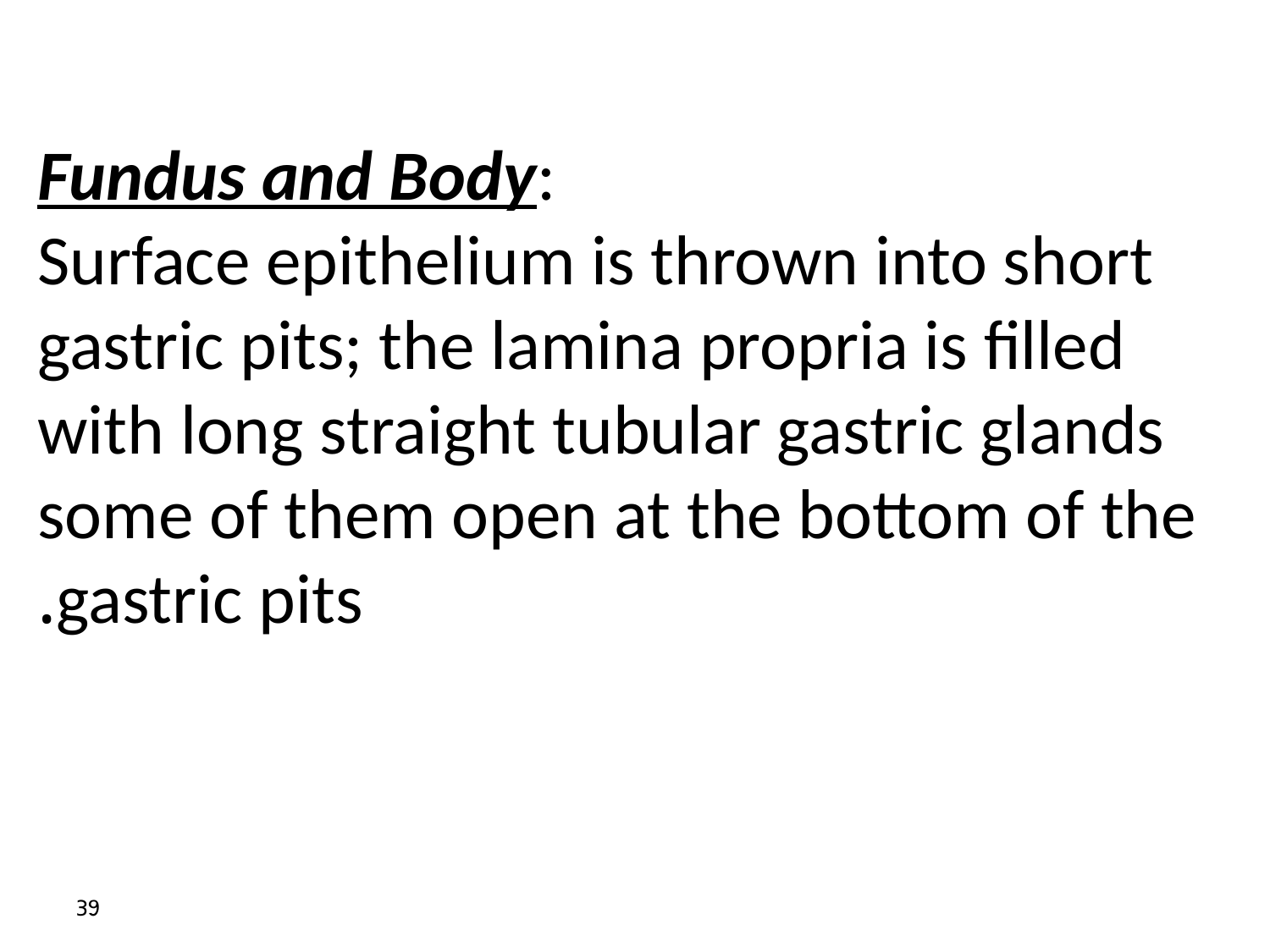

Fundus and Body:
Surface epithelium is thrown into short gastric pits; the lamina propria is filled with long straight tubular gastric glands some of them open at the bottom of the gastric pits.
39